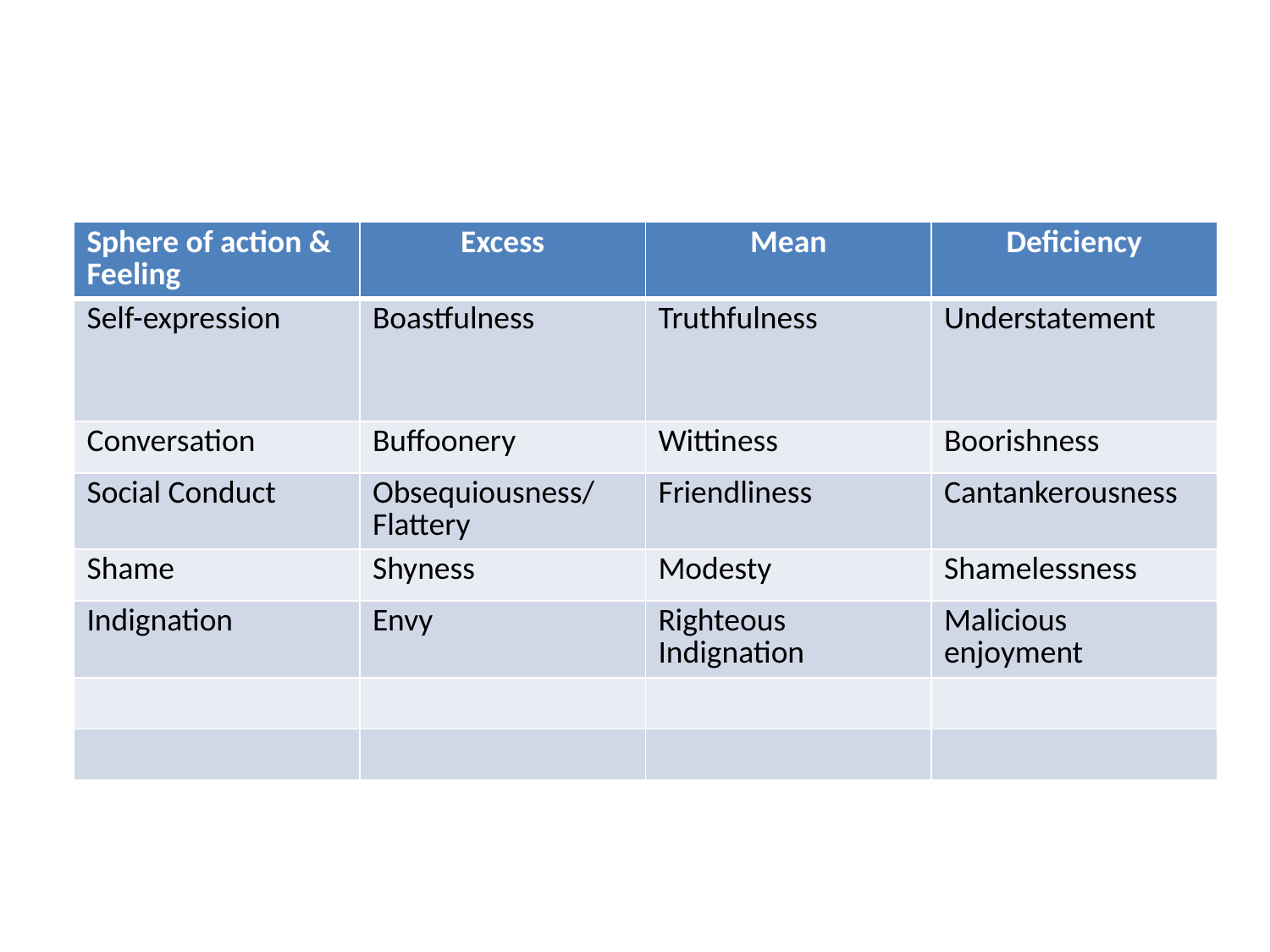

| Sphere of action & Feeling | Excess | Mean | Deficiency |
| --- | --- | --- | --- |
| Self-expression | Boastfulness | Truthfulness | Understatement |
| Conversation | Buffoonery | Wittiness | Boorishness |
| Social Conduct | Obsequiousness/ Flattery | Friendliness | Cantankerousness |
| Shame | Shyness | Modesty | Shamelessness |
| Indignation | Envy | Righteous Indignation | Malicious enjoyment |
|  |  |  |  |
|  |  |  |  |